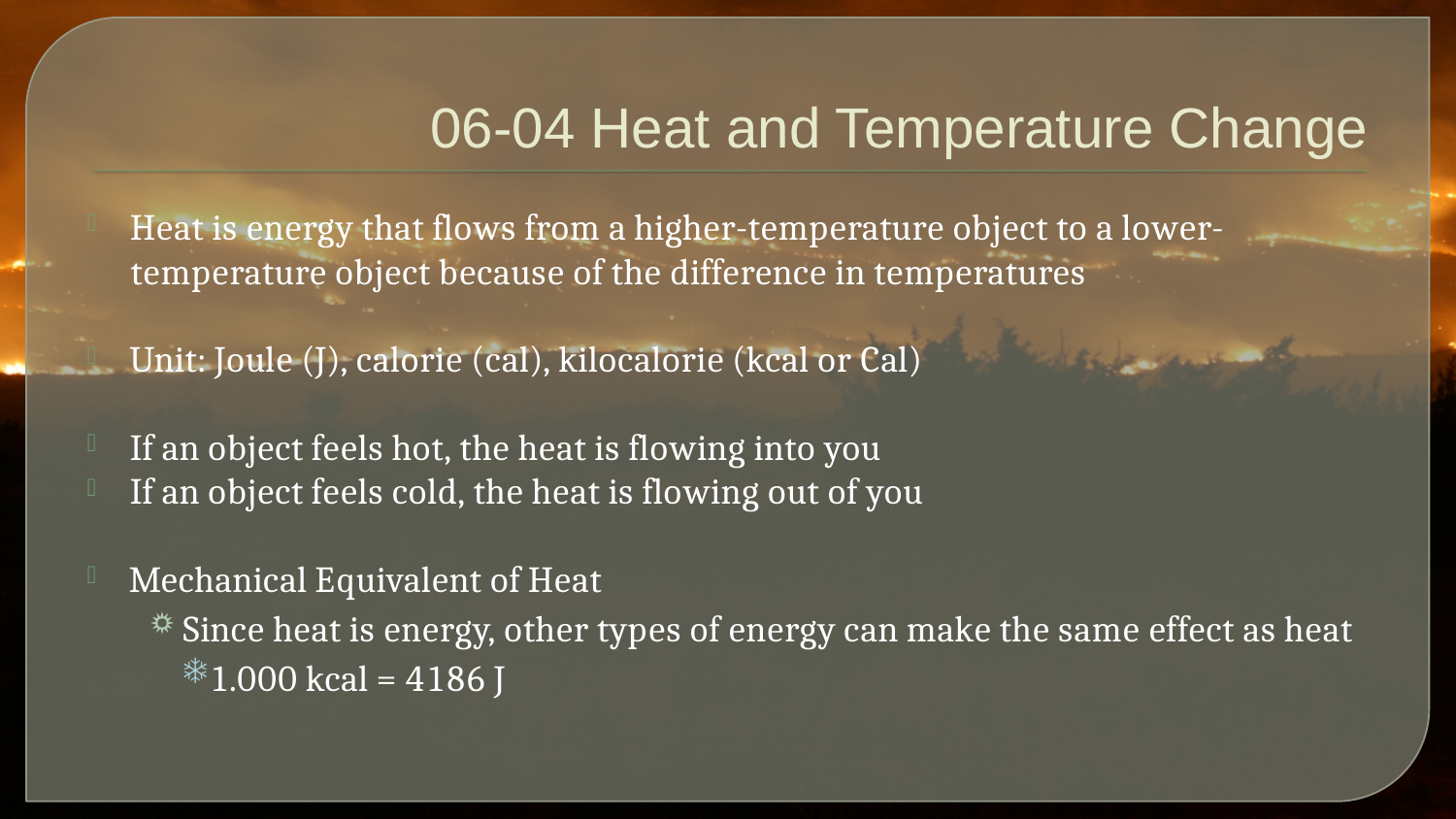

# 06-04 Heat and Temperature Change
Heat is energy that flows from a higher-temperature object to a lower-temperature object because of the difference in temperatures

Unit: Joule (J), calorie (cal), kilocalorie (kcal or Cal)

If an object feels hot, the heat is flowing into you
If an object feels cold, the heat is flowing out of you

Mechanical Equivalent of Heat
Since heat is energy, other types of energy can make the same effect as heat
1.000 kcal = 4186 J